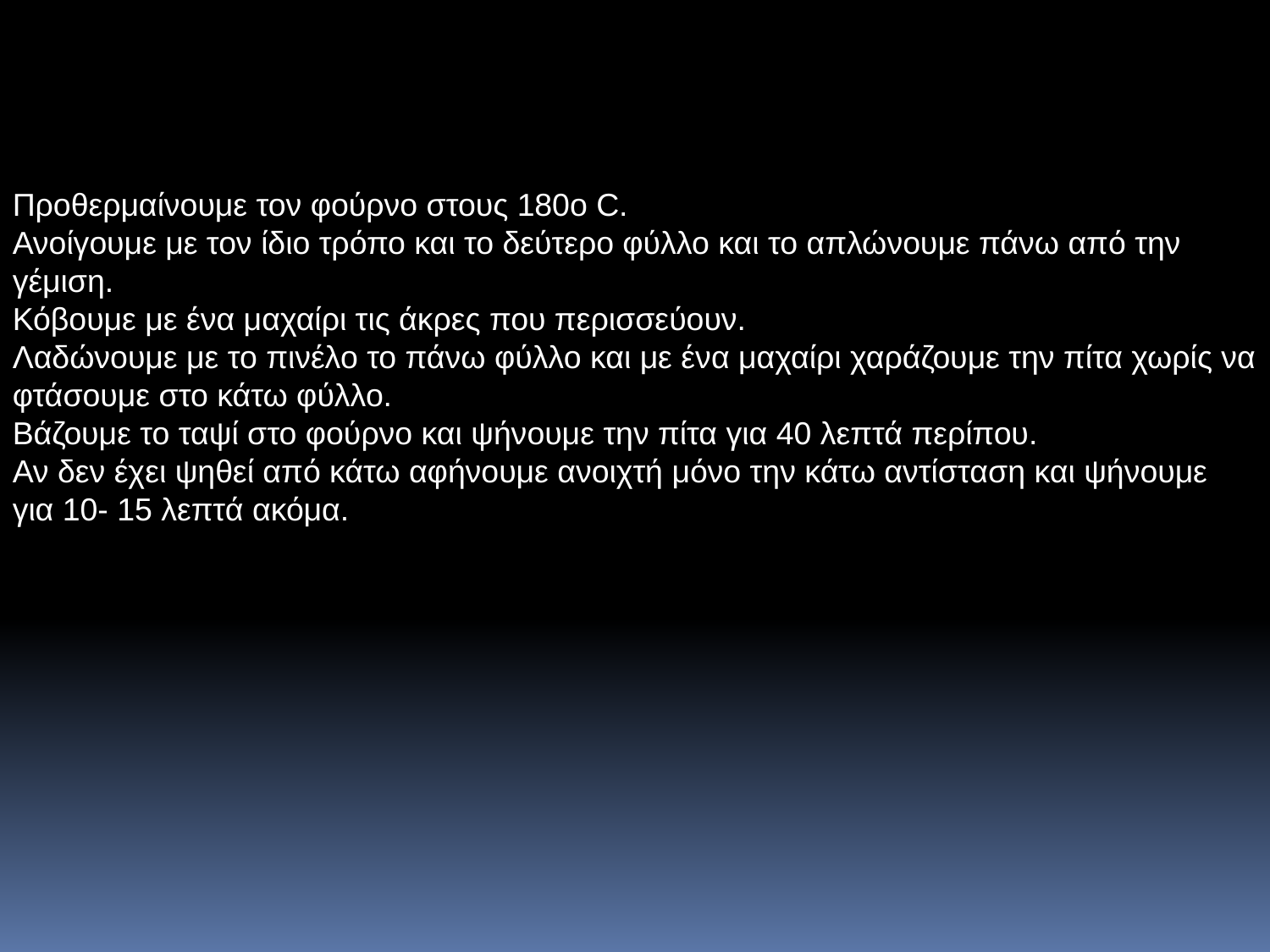

Προθερμαίνουμε τον φούρνο στους 180ο C.
Ανοίγουμε με τον ίδιο τρόπο και το δεύτερο φύλλο και το απλώνουμε πάνω από την γέμιση.
Κόβουμε με ένα μαχαίρι τις άκρες που περισσεύουν.
Λαδώνουμε με το πινέλο το πάνω φύλλο και με ένα μαχαίρι χαράζουμε την πίτα χωρίς να φτάσουμε στο κάτω φύλλο.
Βάζουμε το ταψί στο φούρνο και ψήνουμε την πίτα για 40 λεπτά περίπου.
Αν δεν έχει ψηθεί από κάτω αφήνουμε ανοιχτή μόνο την κάτω αντίσταση και ψήνουμε για 10- 15 λεπτά ακόμα.